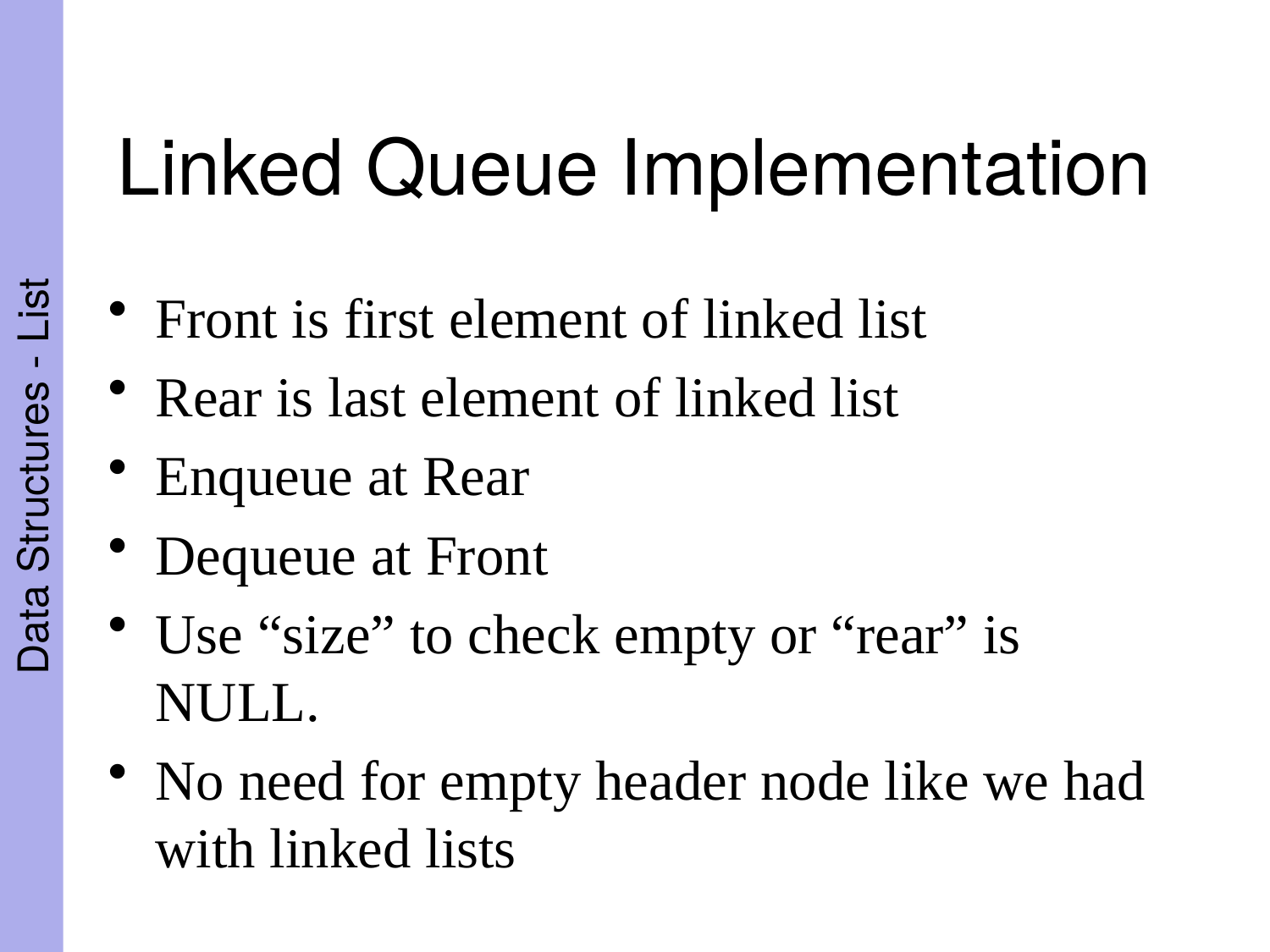

# Linked Queue Implementation
Front is first element of linked list
Rear is last element of linked list
Enqueue at Rear
Dequeue at Front
Use “size” to check empty or “rear” is NULL.
No need for empty header node like we had with linked lists